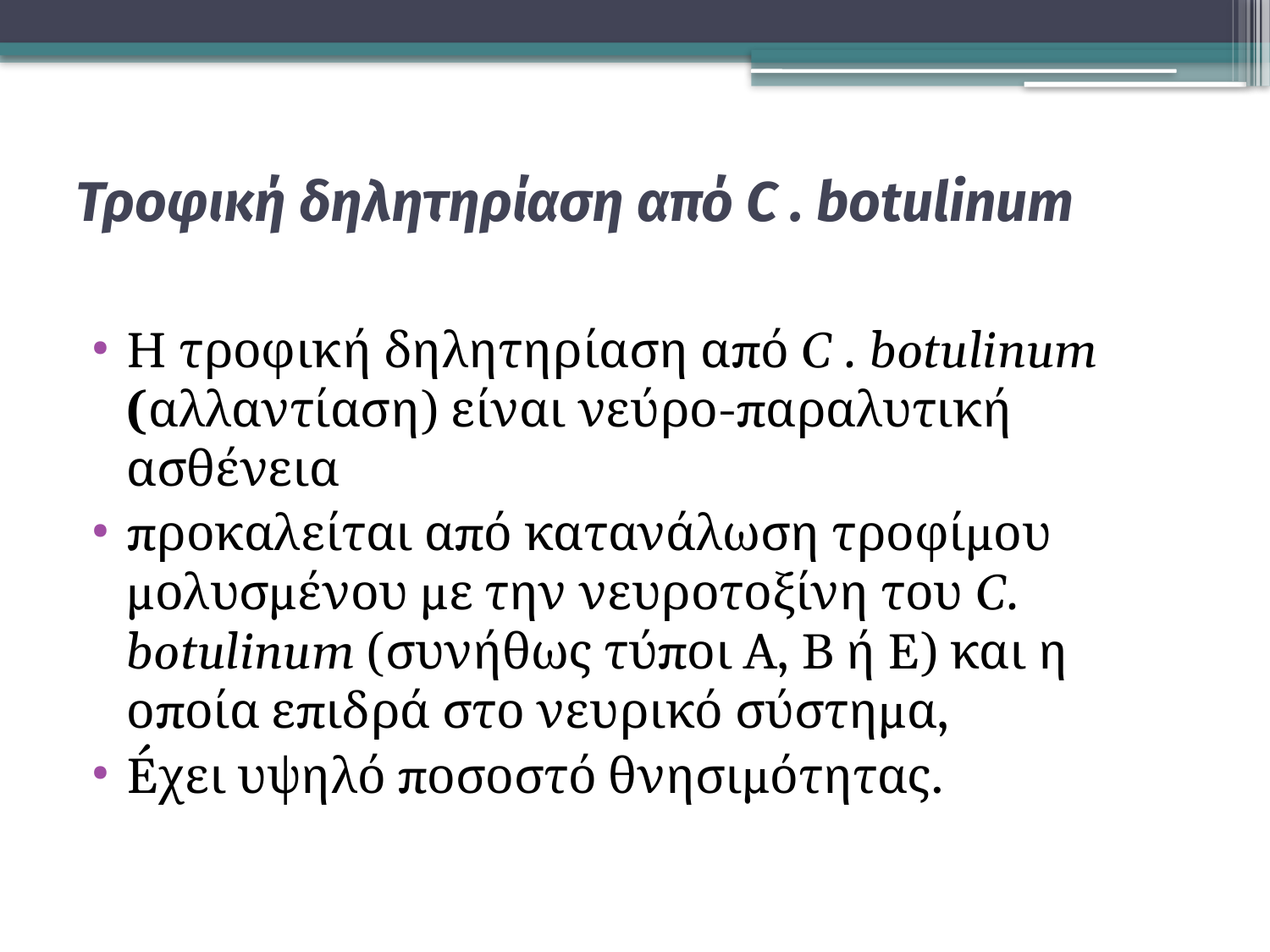

# Τροφική δηλητηρίαση από C . botulinum
Η τροφική δηλητηρίαση από C . botulinum (αλλαντίαση) είναι νεύρο-παραλυτική ασθένεια
προκαλείται από κατανάλωση τροφίμου μολυσμένου με την νευροτοξίνη του C. botulinum (συνήθως τύποι Α, Β ή Ε) και η οποία επιδρά στο νευρικό σύστημα,
Έχει υψηλό ποσοστό θνησιμότητας.